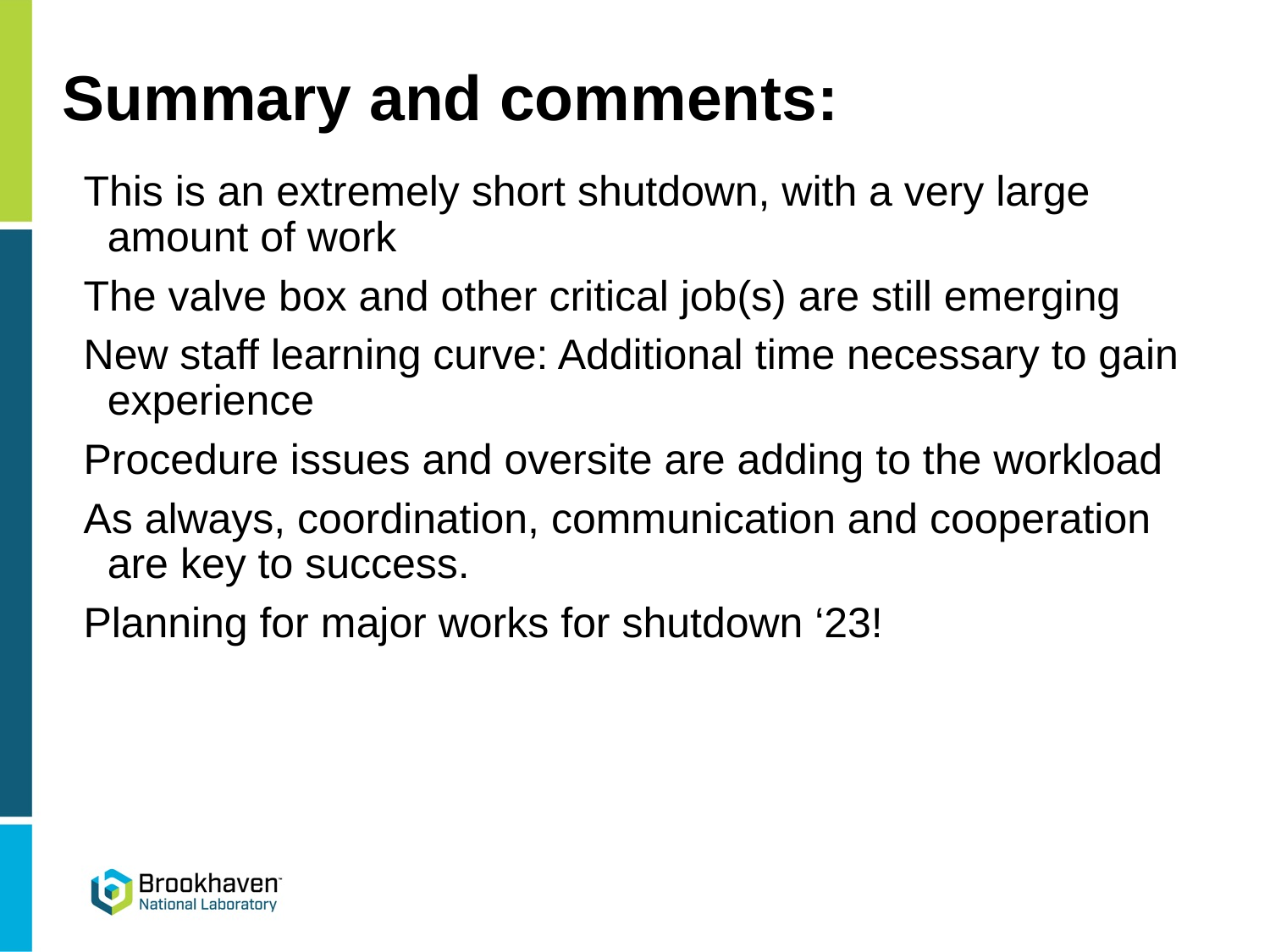

# Summary and comments:
This is an extremely short shutdown, with a very large amount of work
The valve box and other critical job(s) are still emerging
New staff learning curve: Additional time necessary to gain experience
Procedure issues and oversite are adding to the workload
As always, coordination, communication and cooperation are key to success.
Planning for major works for shutdown ‘23!